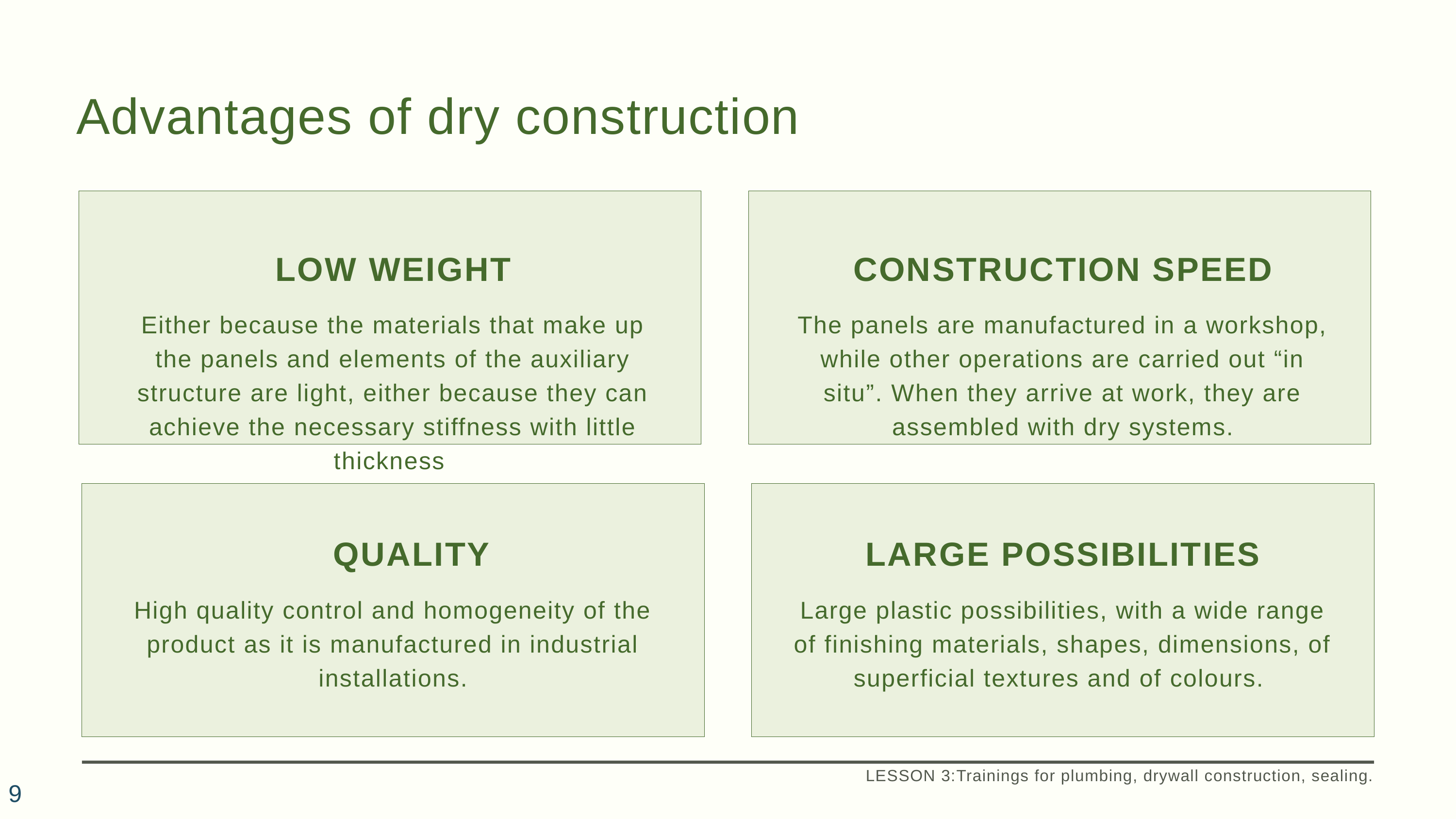

Advantages of dry construction

LOW WEIGHT
Either because the materials that make up the panels and elements of the auxiliary structure are light, either because they can achieve the necessary stiffness with little thickness
CONSTRUCTION SPEED
The panels are manufactured in a workshop, while other operations are carried out “in situ”. When they arrive at work, they are assembled with dry systems.

QUALITY
High quality control and homogeneity of the product as it is manufactured in industrial installations.
LARGE POSSIBILITIES
Large plastic possibilities, with a wide range of finishing materials, shapes, dimensions, of superficial textures and of colours.

LESSON 3:Trainings for plumbing, drywall construction, sealing.

9